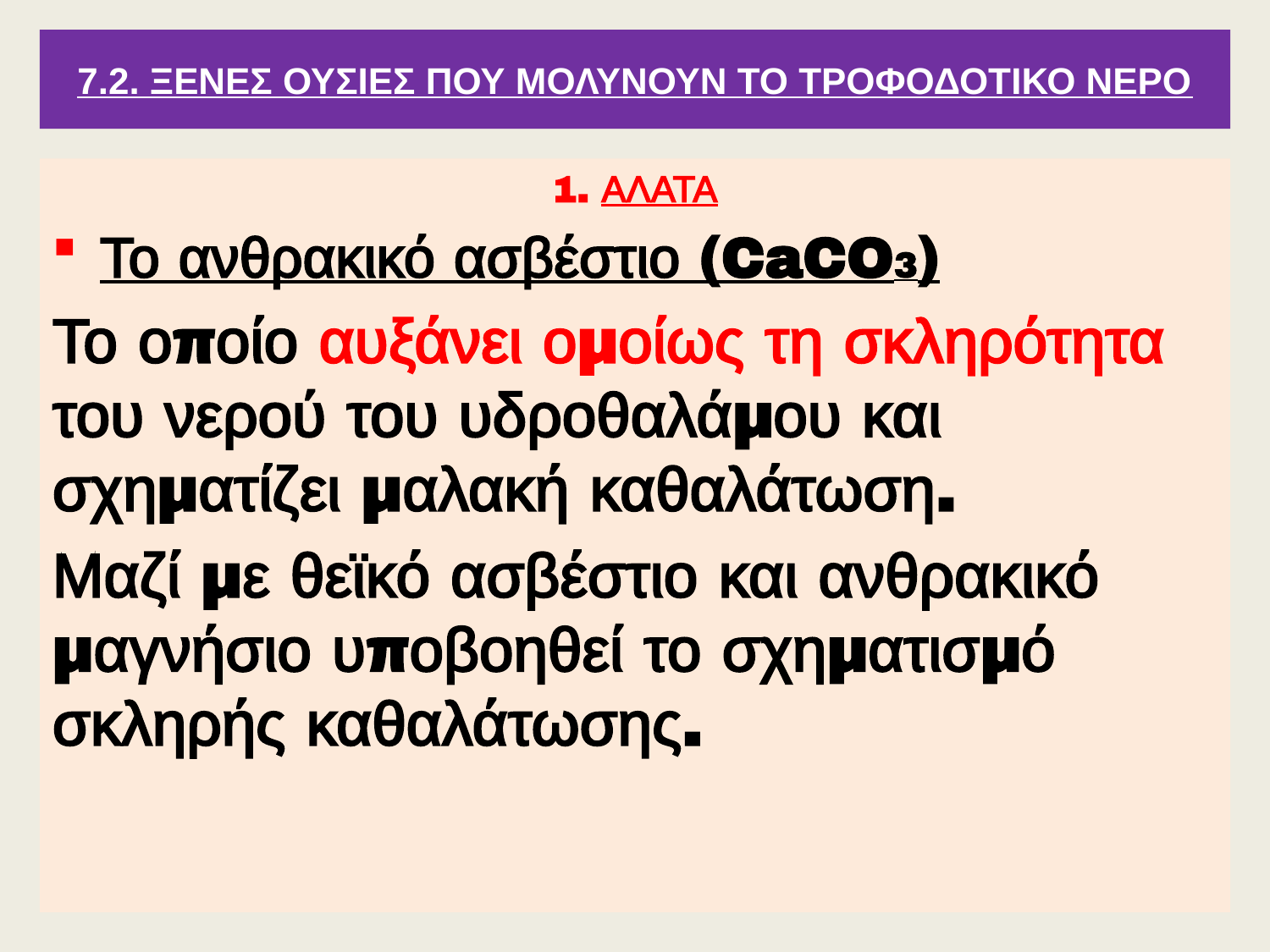

# 7.2. ΞΕΝΕΣ ΟΥΣΙΕΣ ΠΟΥ ΜΟΛΥΝΟΥΝ ΤΟ ΤΡΟΦΟΔΟΤΙΚΟ ΝΕΡΟ
1. ΑΛΑΤΑ
Το ανθρακικό ασβέστιο (CaCO3)
Το οποίο αυξάνει ομοίως τη σκληρότητα του νερού του υδροθαλάμου και σχηματίζει μαλακή καθαλάτωση.
Μαζί με θεϊκό ασβέστιο και ανθρακικό μαγνήσιο υποβοηθεί το σχηματισμό σκληρής καθαλάτωσης.